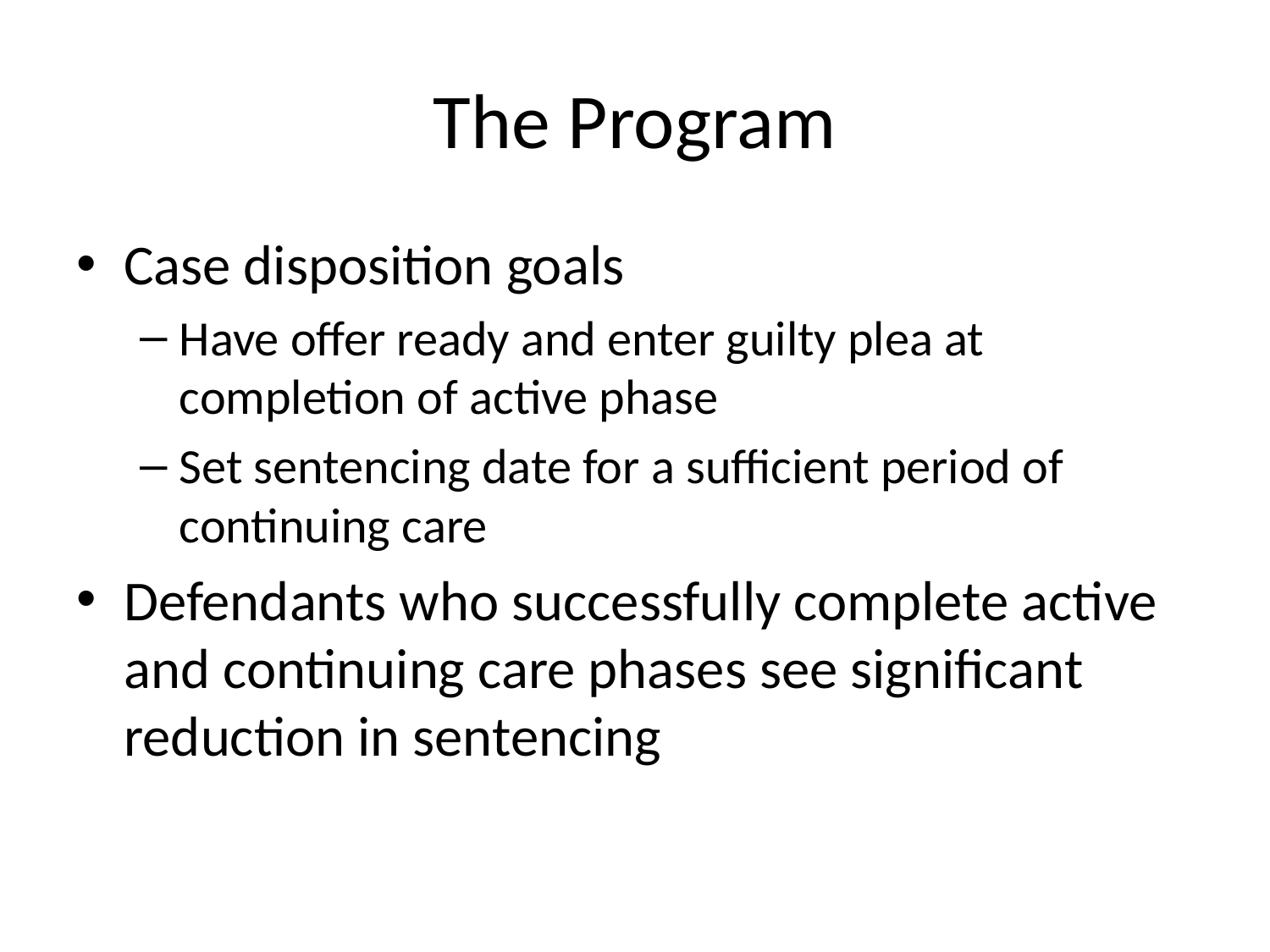

# The Program
Case disposition goals
Have offer ready and enter guilty plea at completion of active phase
Set sentencing date for a sufficient period of continuing care
Defendants who successfully complete active and continuing care phases see significant reduction in sentencing